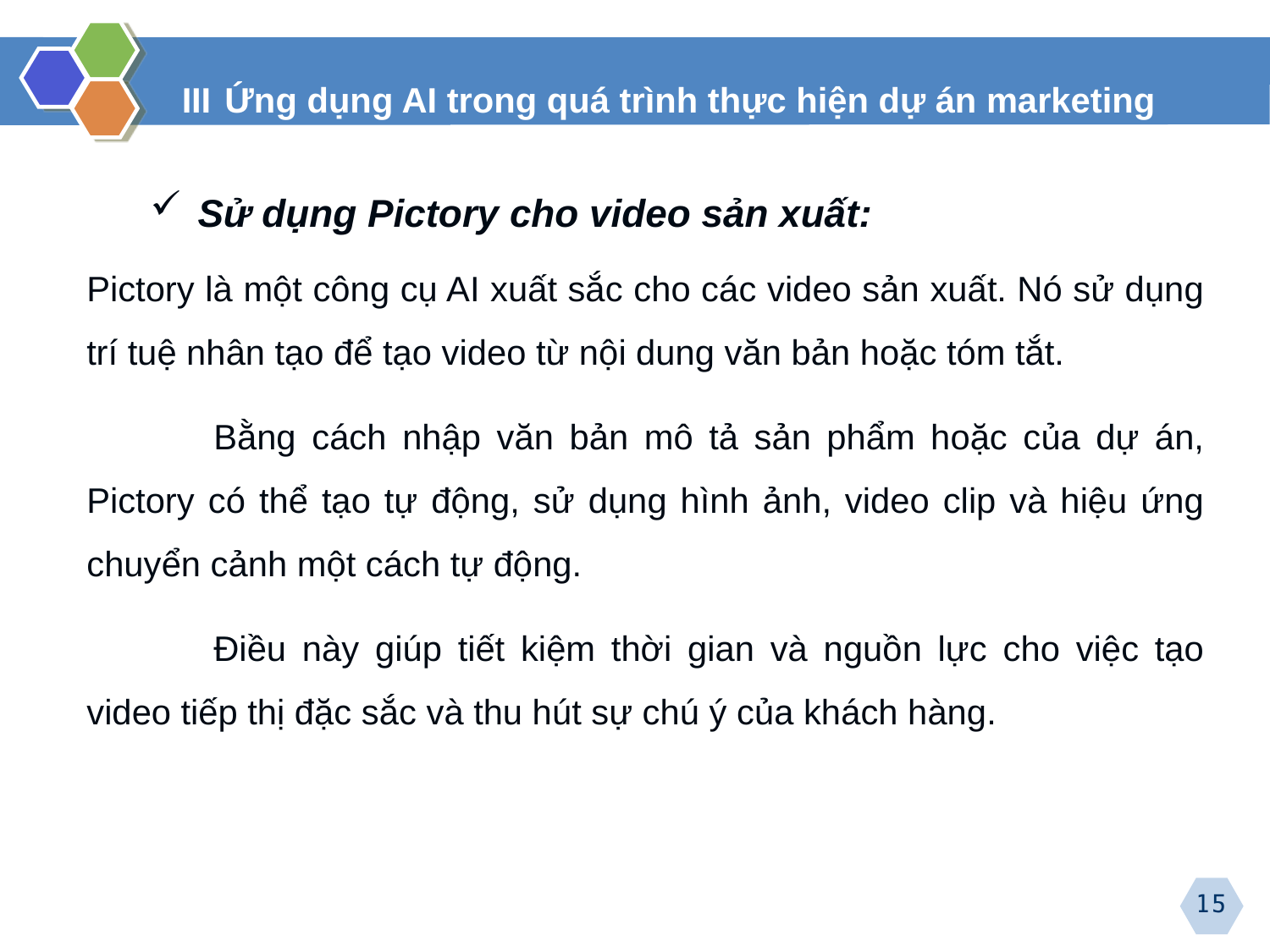

III Ứng dụng AI trong quá trình thực hiện dự án marketing
Sử dụng Pictory cho video sản xuất:
Pictory là một công cụ AI xuất sắc cho các video sản xuất. Nó sử dụng trí tuệ nhân tạo để tạo video từ nội dung văn bản hoặc tóm tắt.
	Bằng cách nhập văn bản mô tả sản phẩm hoặc của dự án, Pictory có thể tạo tự động, sử dụng hình ảnh, video clip và hiệu ứng chuyển cảnh một cách tự động.
	Điều này giúp tiết kiệm thời gian và nguồn lực cho việc tạo video tiếp thị đặc sắc và thu hút sự chú ý của khách hàng.